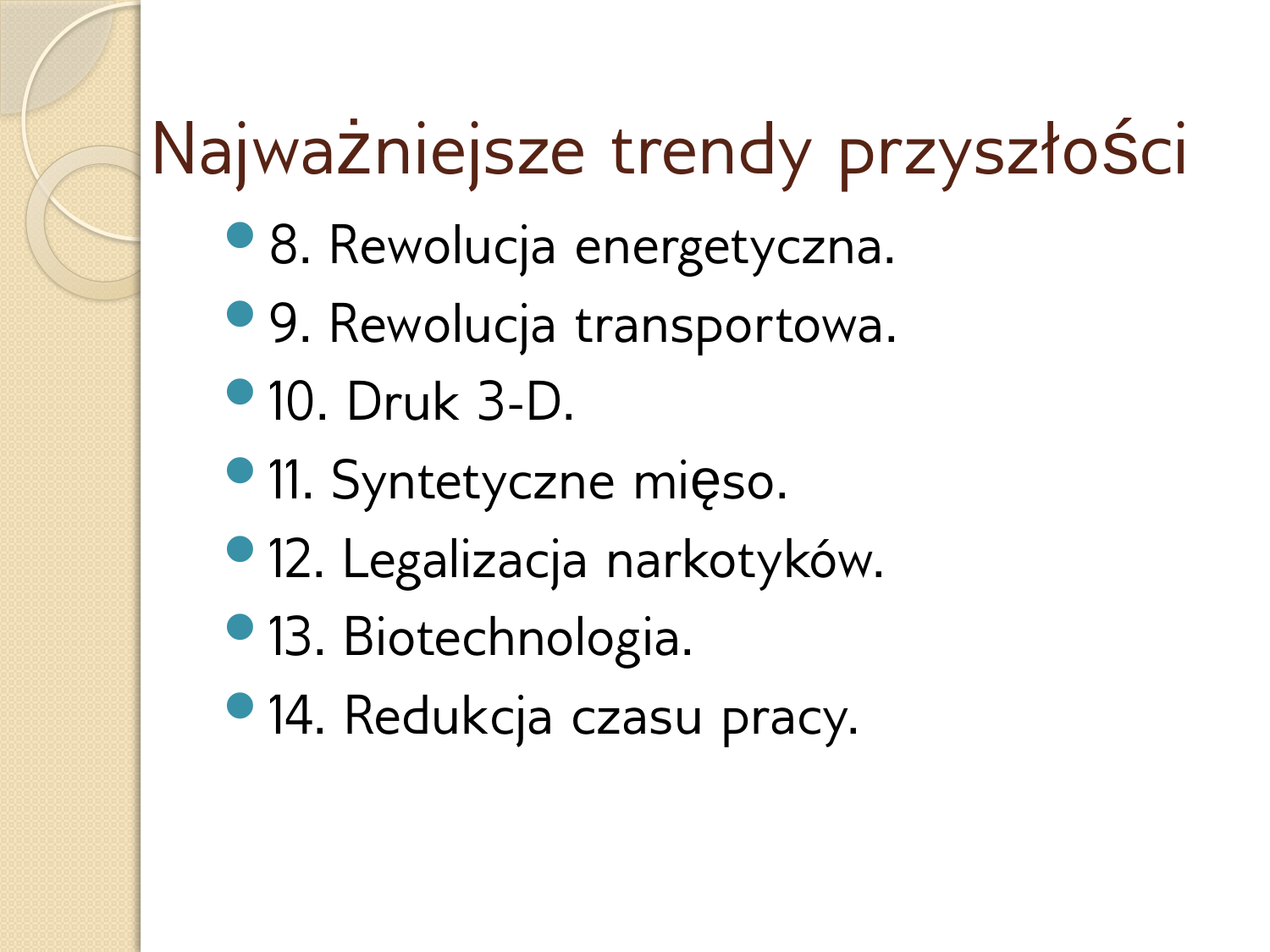

# Najważniejsze trendy przyszłości
8. Rewolucja energetyczna.
9. Rewolucja transportowa.
10. Druk 3-D.
11. Syntetyczne mięso.
12. Legalizacja narkotyków.
13. Biotechnologia.
14. Redukcja czasu pracy.